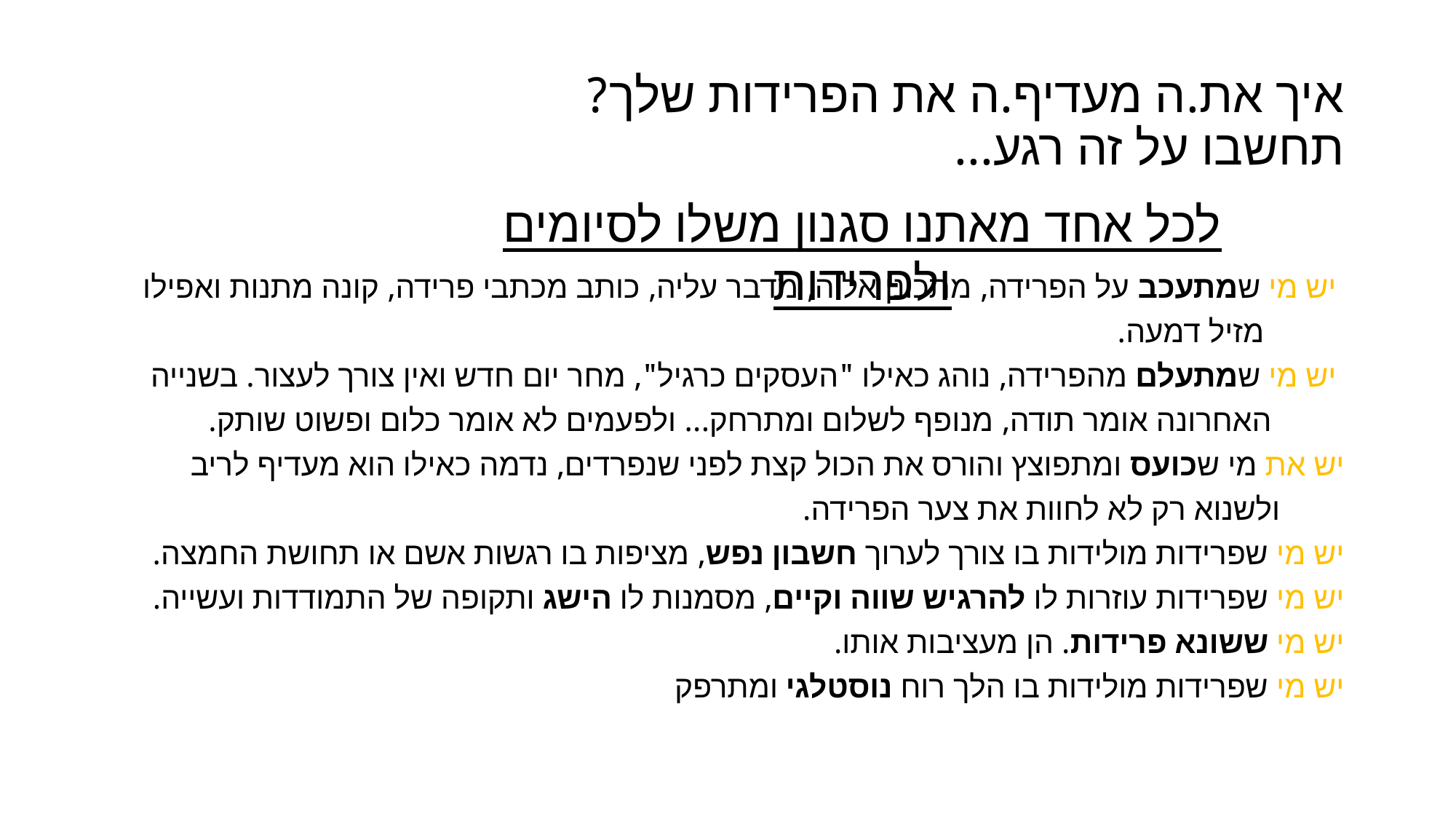

# איך את.ה מעדיף.ה את הפרידות שלך? תחשבו על זה רגע...
לכל אחד מאתנו סגנון משלו לסיומים ולפרידות

 יש מי שמתעכב על הפרידה, מתכונן אליה, מדבר עליה, כותב מכתבי פרידה, קונה מתנות ואפילו
          מזיל דמעה.
 יש מי שמתעלם מהפרידה, נוהג כאילו "העסקים כרגיל", מחר יום חדש ואין צורך לעצור. בשנייה
         האחרונה אומר תודה, מנופף לשלום ומתרחק... ולפעמים לא אומר כלום ופשוט שותק.
יש את מי שכועס ומתפוצץ והורס את הכול קצת לפני שנפרדים, נדמה כאילו הוא מעדיף לריב
        ולשנוא רק לא לחוות את צער הפרידה.
יש מי שפרידות מולידות בו צורך לערוך חשבון נפש, מציפות בו רגשות אשם או תחושת החמצה.
יש מי שפרידות עוזרות לו להרגיש שווה וקיים, מסמנות לו הישג ותקופה של התמודדות ועשייה.
יש מי ששונא פרידות. הן מעציבות אותו.
יש מי שפרידות מולידות בו הלך רוח נוסטלגי ומתרפק